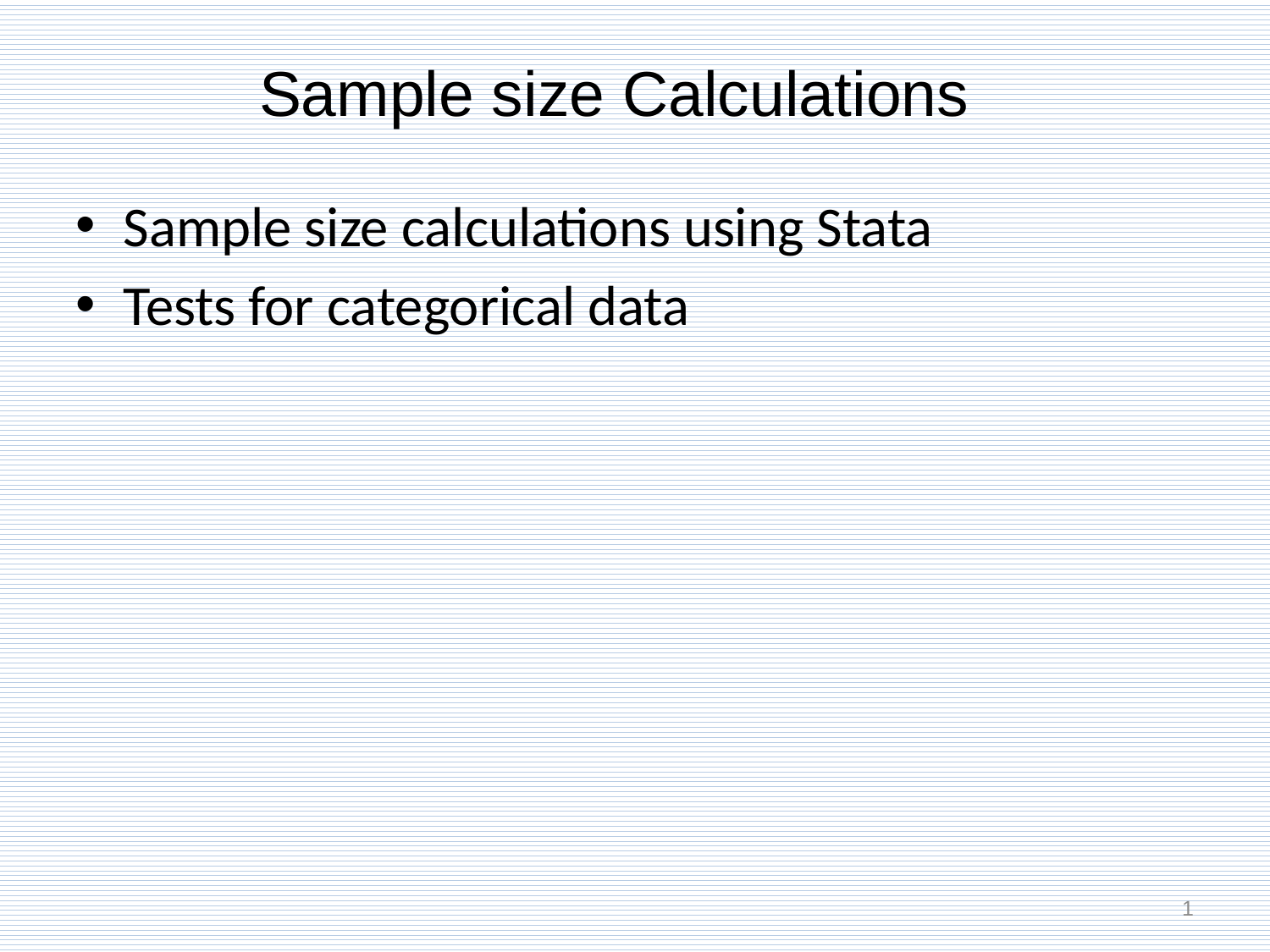

Sample size Calculations
Sample size calculations using Stata
Tests for categorical data
1